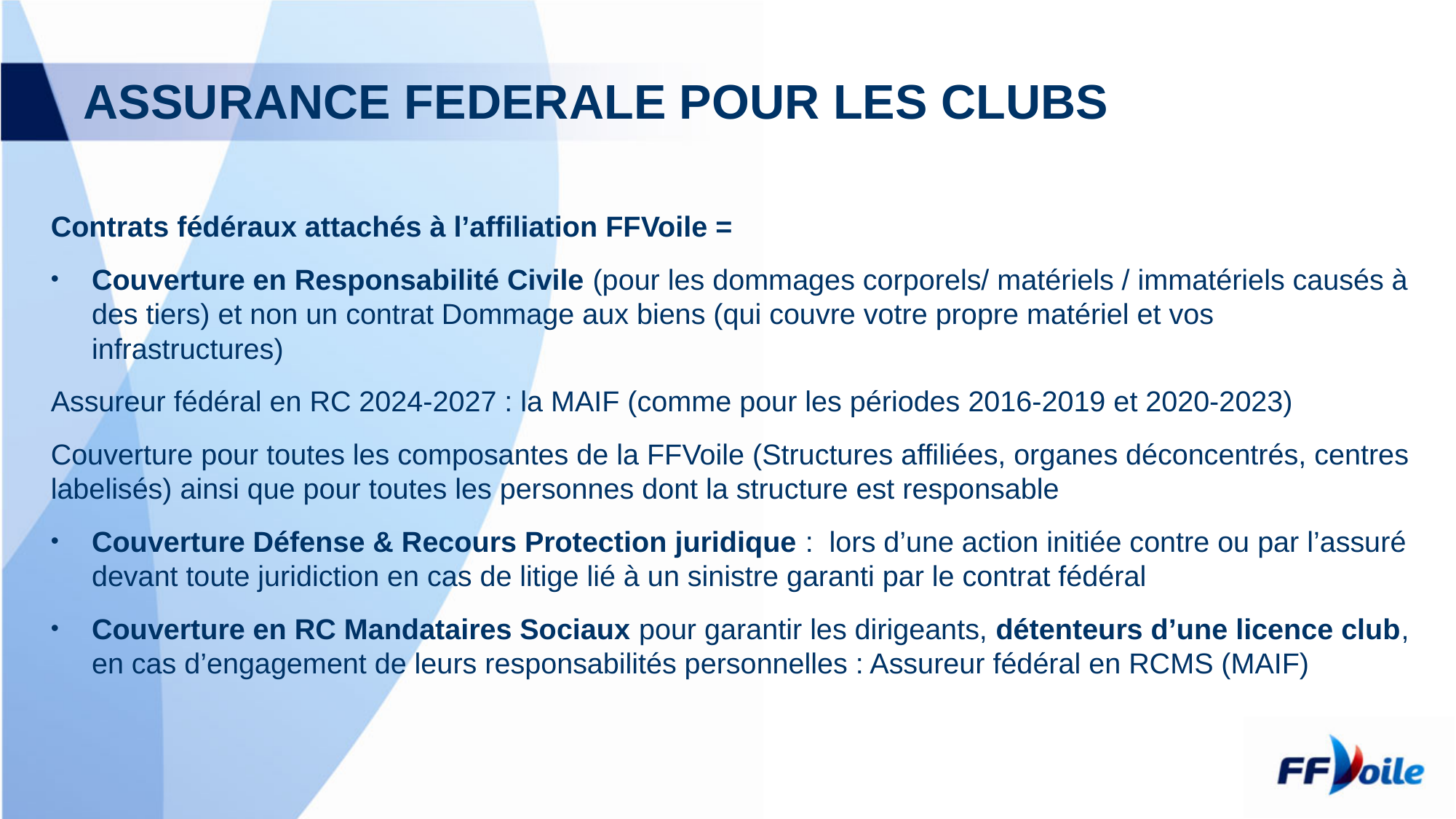

# ASSURANCE FEDERALE POUR LES CLUBS
Contrats fédéraux attachés à l’affiliation FFVoile =
Couverture en Responsabilité Civile (pour les dommages corporels/ matériels / immatériels causés à des tiers) et non un contrat Dommage aux biens (qui couvre votre propre matériel et vos infrastructures)
Assureur fédéral en RC 2024-2027 : la MAIF (comme pour les périodes 2016-2019 et 2020-2023)
Couverture pour toutes les composantes de la FFVoile (Structures affiliées, organes déconcentrés, centres labelisés) ainsi que pour toutes les personnes dont la structure est responsable
Couverture Défense & Recours Protection juridique :  lors d’une action initiée contre ou par l’assuré devant toute juridiction en cas de litige lié à un sinistre garanti par le contrat fédéral
Couverture en RC Mandataires Sociaux pour garantir les dirigeants, détenteurs d’une licence club, en cas d’engagement de leurs responsabilités personnelles : Assureur fédéral en RCMS (MAIF)